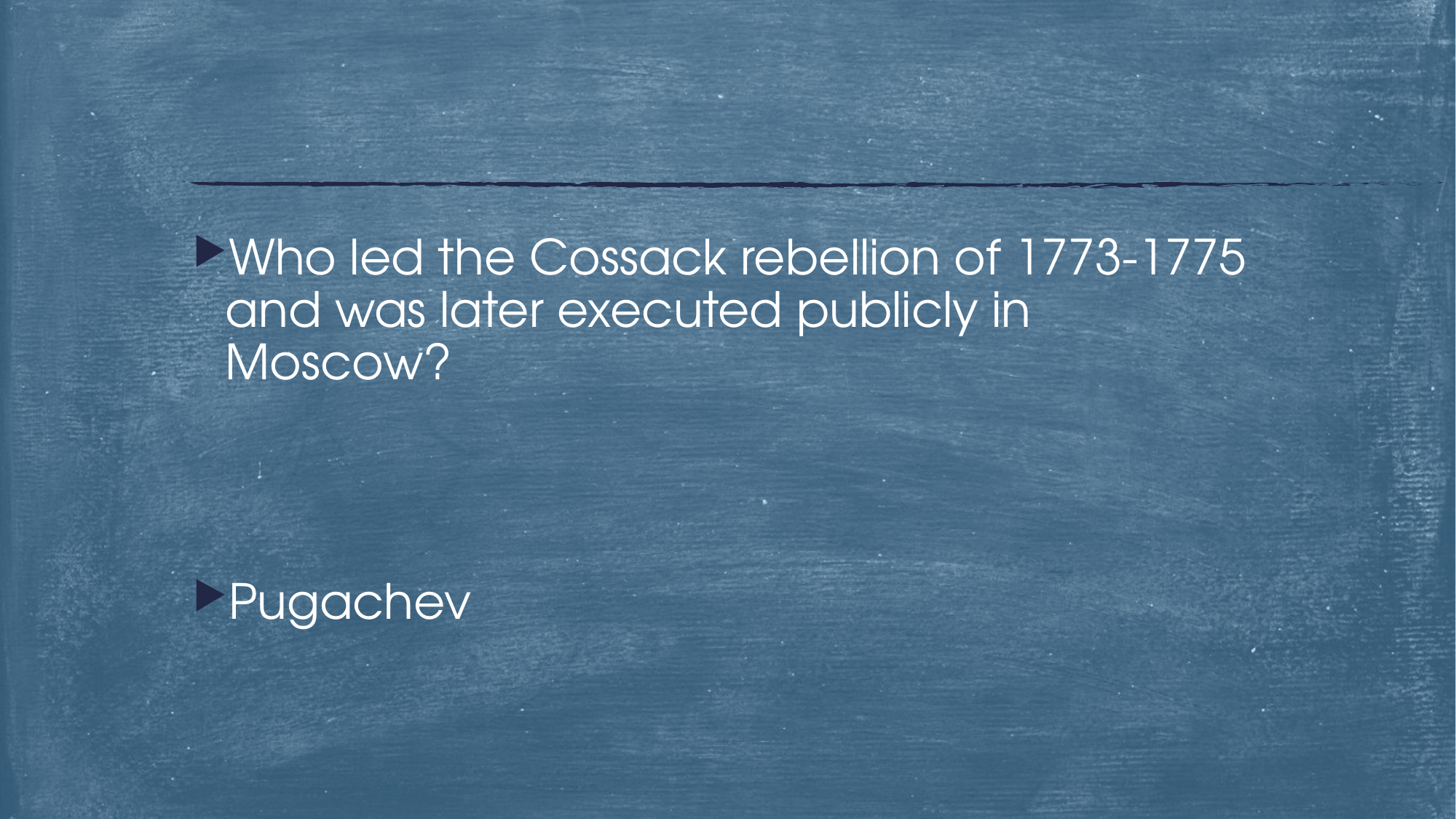

#
Who led the Cossack rebellion of 1773-1775 and was later executed publicly in Moscow?

Pugachev